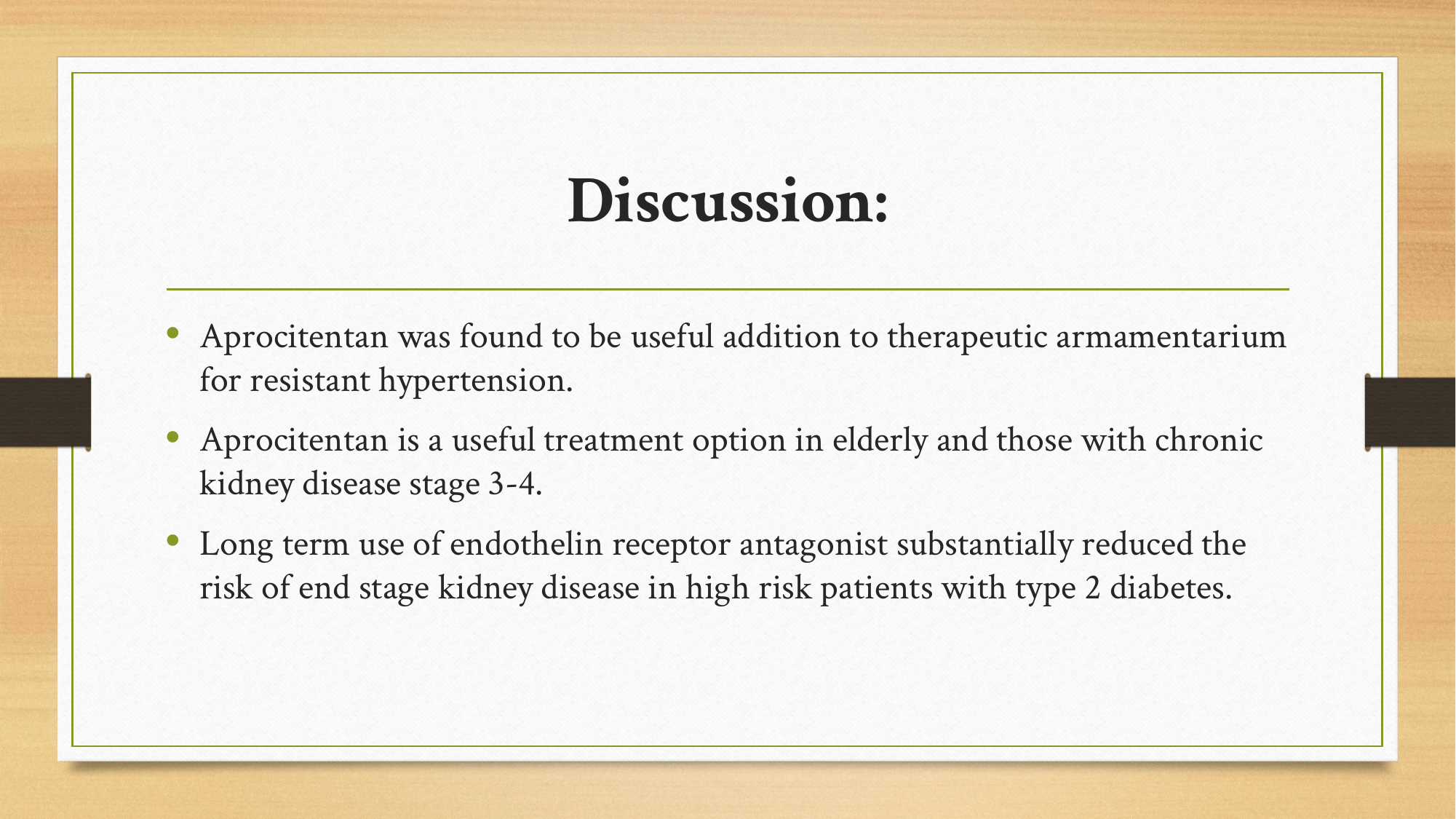

# Discussion:
Aprocitentan was found to be useful addition to therapeutic armamentarium for resistant hypertension.
Aprocitentan is a useful treatment option in elderly and those with chronic kidney disease stage 3-4.
Long term use of endothelin receptor antagonist substantially reduced the risk of end stage kidney disease in high risk patients with type 2 diabetes.